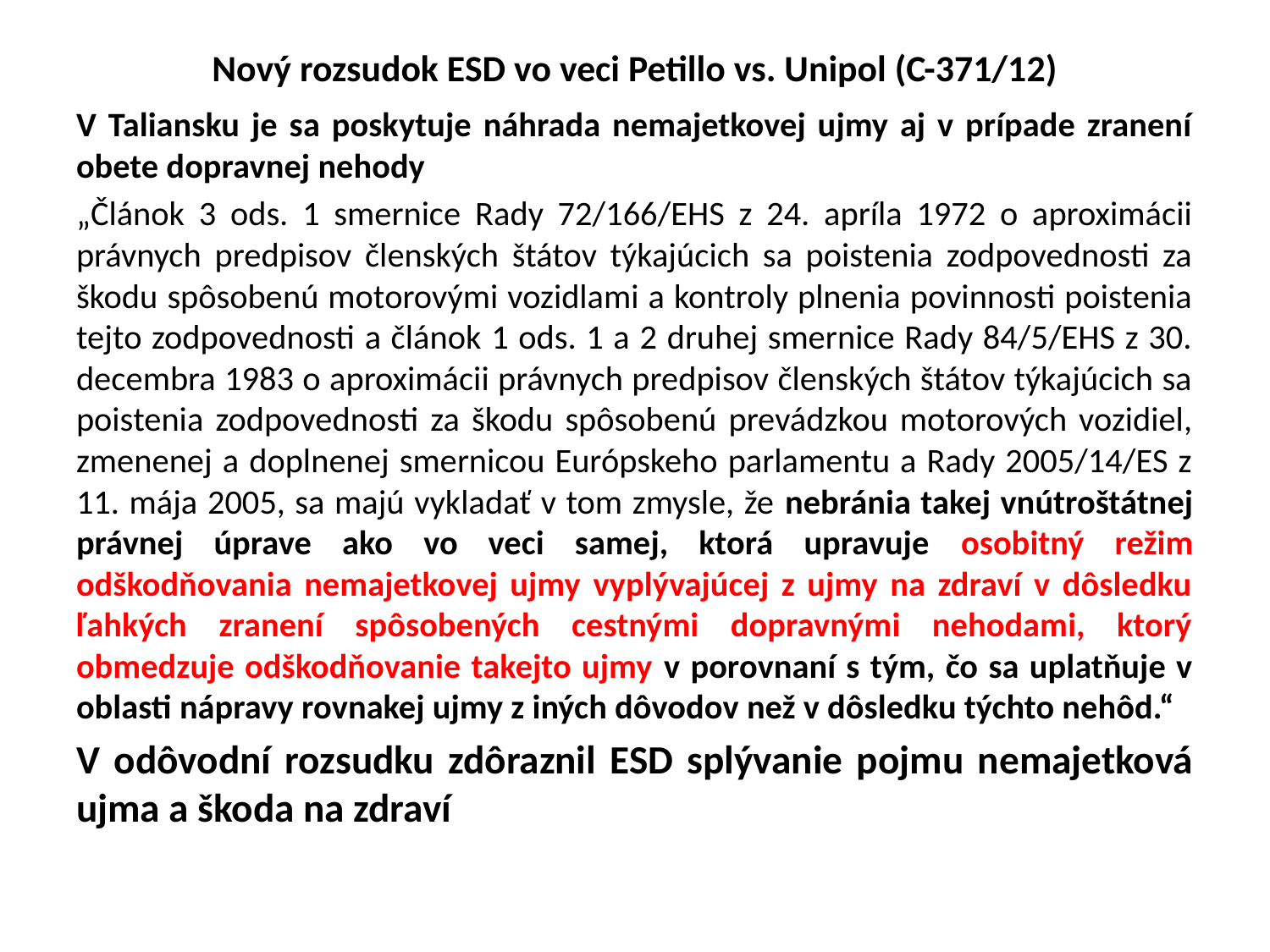

# Nový rozsudok ESD vo veci Petillo vs. Unipol (C-371/12)
V Taliansku je sa poskytuje náhrada nemajetkovej ujmy aj v prípade zranení obete dopravnej nehody
„Článok 3 ods. 1 smernice Rady 72/166/EHS z 24. apríla 1972 o aproximácii právnych predpisov členských štátov týkajúcich sa poistenia zodpovednosti za škodu spôsobenú motorovými vozidlami a kontroly plnenia povinnosti poistenia tejto zodpovednosti a článok 1 ods. 1 a 2 druhej smernice Rady 84/5/EHS z 30. decembra 1983 o aproximácii právnych predpisov členských štátov týkajúcich sa poistenia zodpovednosti za škodu spôsobenú prevádzkou motorových vozidiel, zmenenej a doplnenej smernicou Európskeho parlamentu a Rady 2005/14/ES z 11. mája 2005, sa majú vykladať v tom zmysle, že nebránia takej vnútroštátnej právnej úprave ako vo veci samej, ktorá upravuje osobitný režim odškodňovania nemajetkovej ujmy vyplývajúcej z ujmy na zdraví v dôsledku ľahkých zranení spôsobených cestnými dopravnými nehodami, ktorý obmedzuje odškodňovanie takejto ujmy v porovnaní s tým, čo sa uplatňuje v oblasti nápravy rovnakej ujmy z iných dôvodov než v dôsledku týchto nehôd.“
V odôvodní rozsudku zdôraznil ESD splývanie pojmu nemajetková ujma a škoda na zdraví